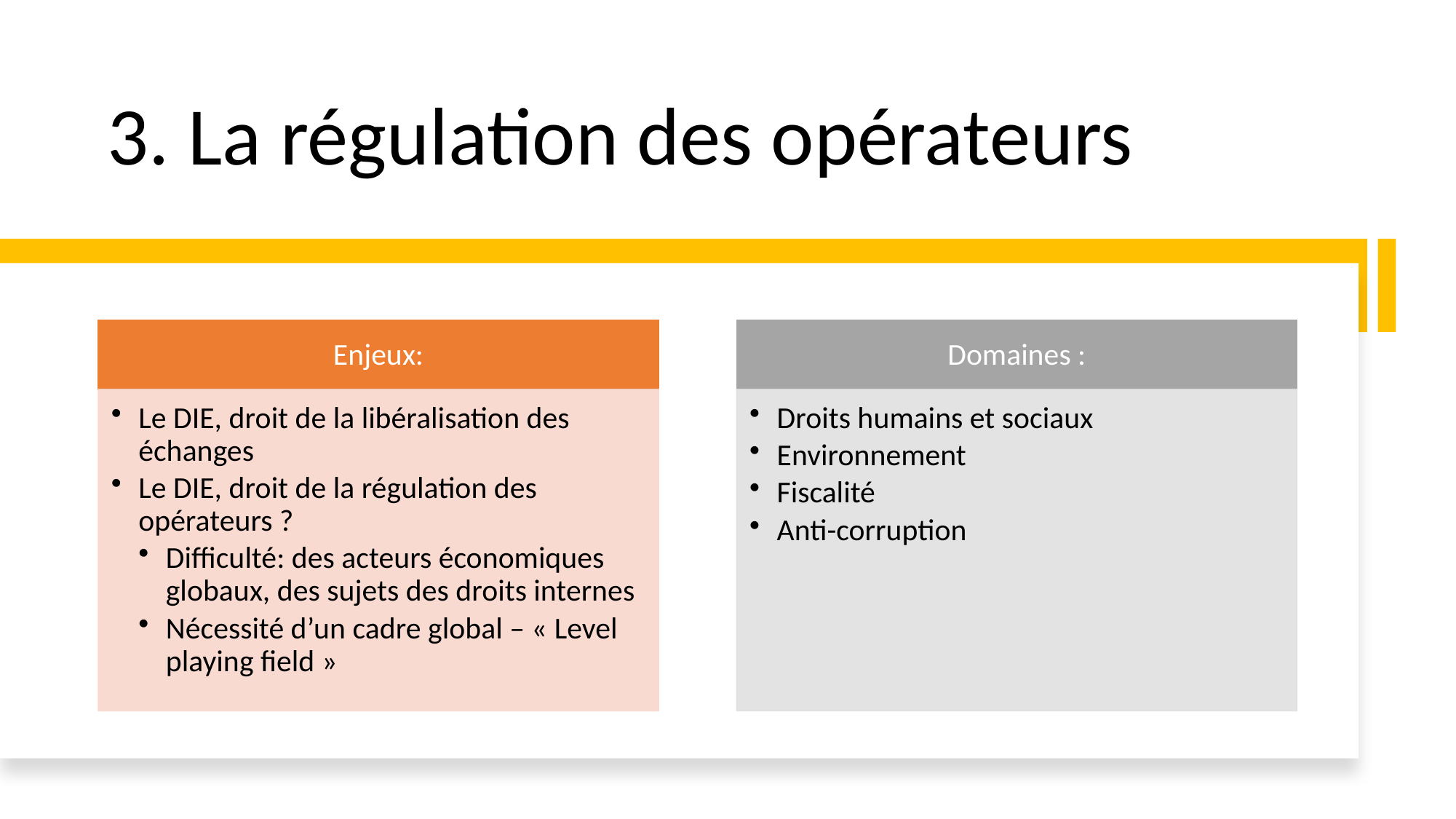

# 3. La régulation des opérateurs

Enjeux:
Le DIE, droit de la libéralisation des échanges
Le DIE, droit de la régulation des opérateurs ?
Difficulté: des acteurs économiques globaux, des sujets des droits internes
Nécessité d’un cadre global – « Level playing field »
Domaines :
Droits humains et sociaux
Environnement
Fiscalité
Anti-corruption